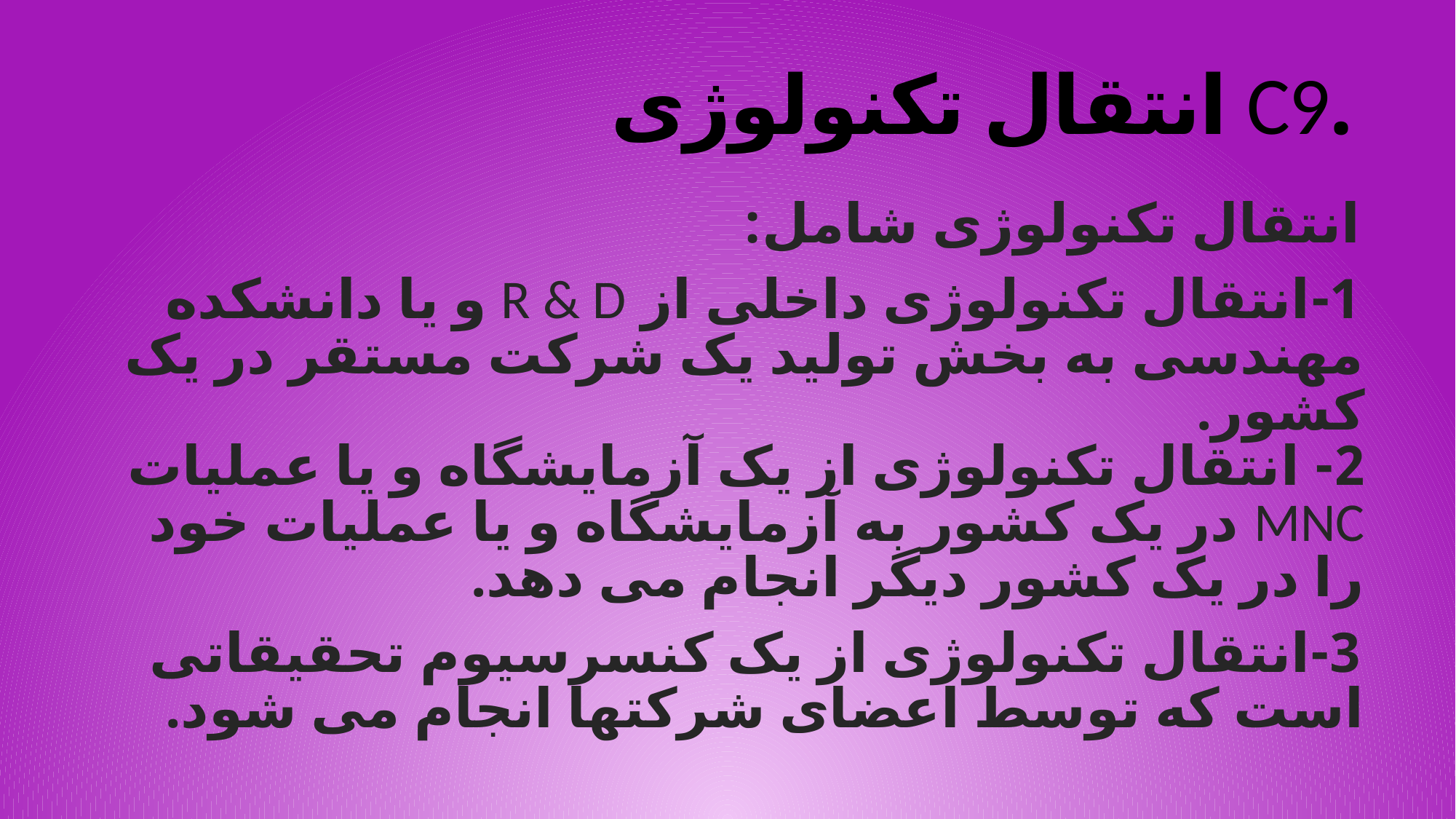

# .C9 انتقال تکنولوژی
انتقال تکنولوژی شامل:
1-انتقال تکنولوژی داخلی از R & D و یا دانشکده مهندسی به بخش تولید یک شرکت مستقر در یک کشور.
2- انتقال تکنولوژی از یک آزمایشگاه و یا عملیات MNC در یک کشور به آزمایشگاه و یا عملیات خود را در یک کشور دیگر انجام می دهد.
3-انتقال تکنولوژی از یک کنسرسیوم تحقیقاتی است که توسط اعضای شرکتها انجام می شود.